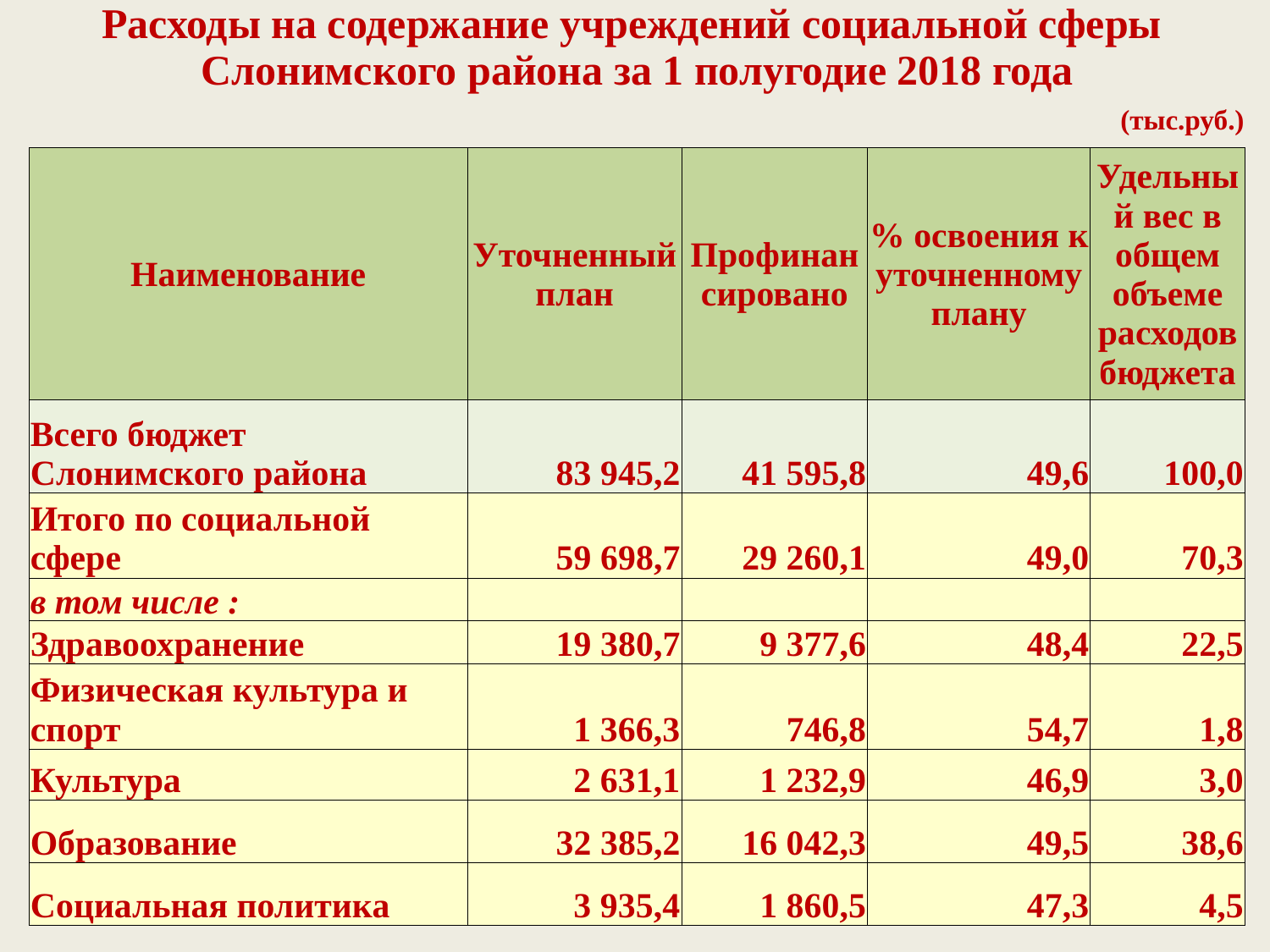

| Расходы на содержание учреждений социальной сферы Слонимского района за 1 полугодие 2018 года |  |  |  |  |
| --- | --- | --- | --- | --- |
|  |  |  |  | (тыс.руб.) |
| Наименование | Уточненный план | Профинан сировано | % освоения к уточненному плану | Удельный вес в общем объеме расходов бюджета |
| Всего бюджет Слонимского района | 83 945,2 | 41 595,8 | 49,6 | 100,0 |
| Итого по социальной сфере | 59 698,7 | 29 260,1 | 49,0 | 70,3 |
| в том числе : |  |  |  |  |
| Здравоохранение | 19 380,7 | 9 377,6 | 48,4 | 22,5 |
| Физическая культура и спорт | 1 366,3 | 746,8 | 54,7 | 1,8 |
| Культура | 2 631,1 | 1 232,9 | 46,9 | 3,0 |
| Образование | 32 385,2 | 16 042,3 | 49,5 | 38,6 |
| Социальная политика | 3 935,4 | 1 860,5 | 47,3 | 4,5 |